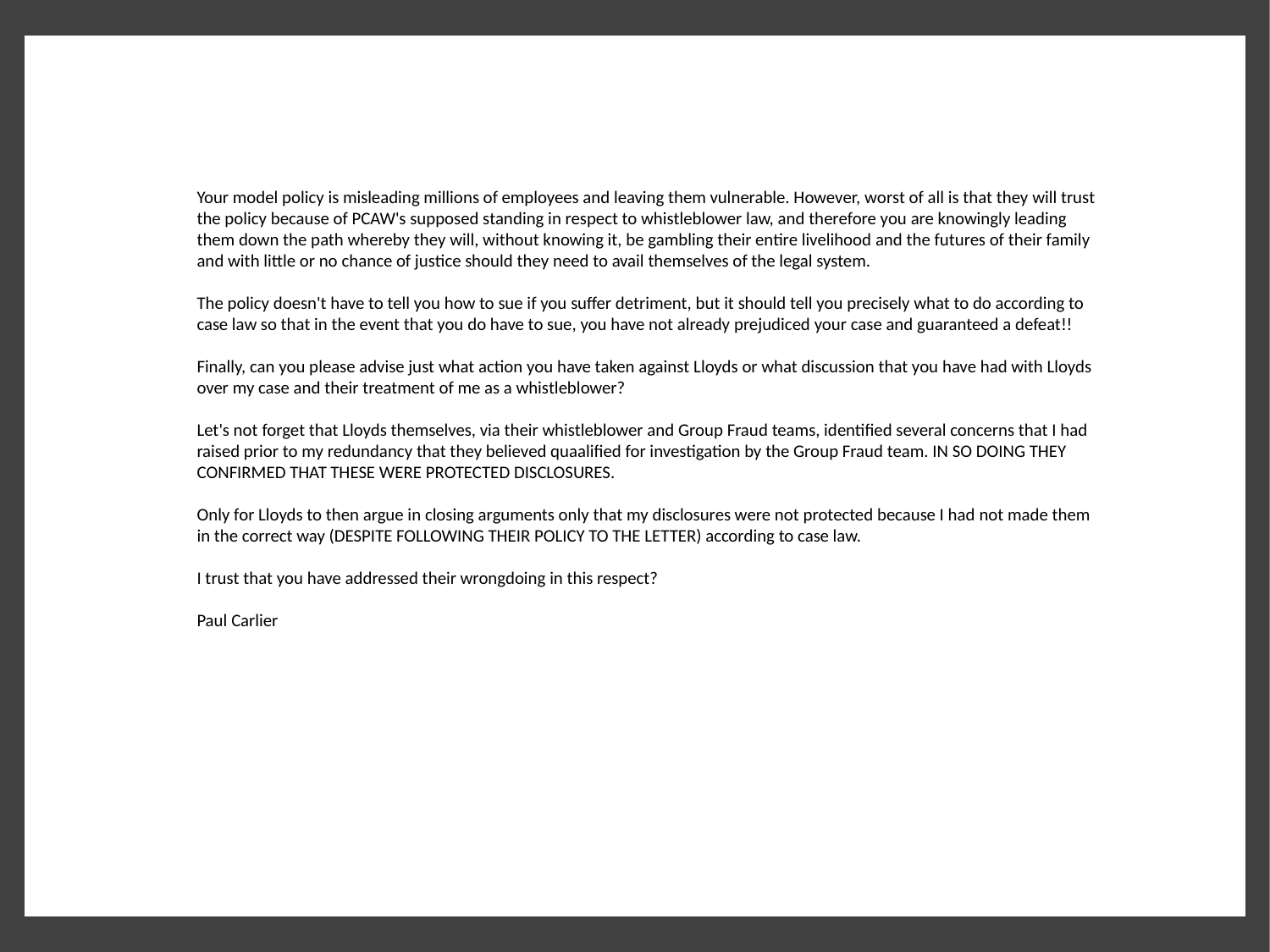

Your model policy is misleading millions of employees and leaving them vulnerable. However, worst of all is that they will trust the policy because of PCAW's supposed standing in respect to whistleblower law, and therefore you are knowingly leading them down the path whereby they will, without knowing it, be gambling their entire livelihood and the futures of their family and with little or no chance of justice should they need to avail themselves of the legal system.

The policy doesn't have to tell you how to sue if you suffer detriment, but it should tell you precisely what to do according to case law so that in the event that you do have to sue, you have not already prejudiced your case and guaranteed a defeat!!

Finally, can you please advise just what action you have taken against Lloyds or what discussion that you have had with Lloyds over my case and their treatment of me as a whistleblower?

Let's not forget that Lloyds themselves, via their whistleblower and Group Fraud teams, identified several concerns that I had raised prior to my redundancy that they believed quaalified for investigation by the Group Fraud team. IN SO DOING THEY CONFIRMED THAT THESE WERE PROTECTED DISCLOSURES.

Only for Lloyds to then argue in closing arguments only that my disclosures were not protected because I had not made them in the correct way (DESPITE FOLLOWING THEIR POLICY TO THE LETTER) according to case law.

I trust that you have addressed their wrongdoing in this respect?

Paul Carlier